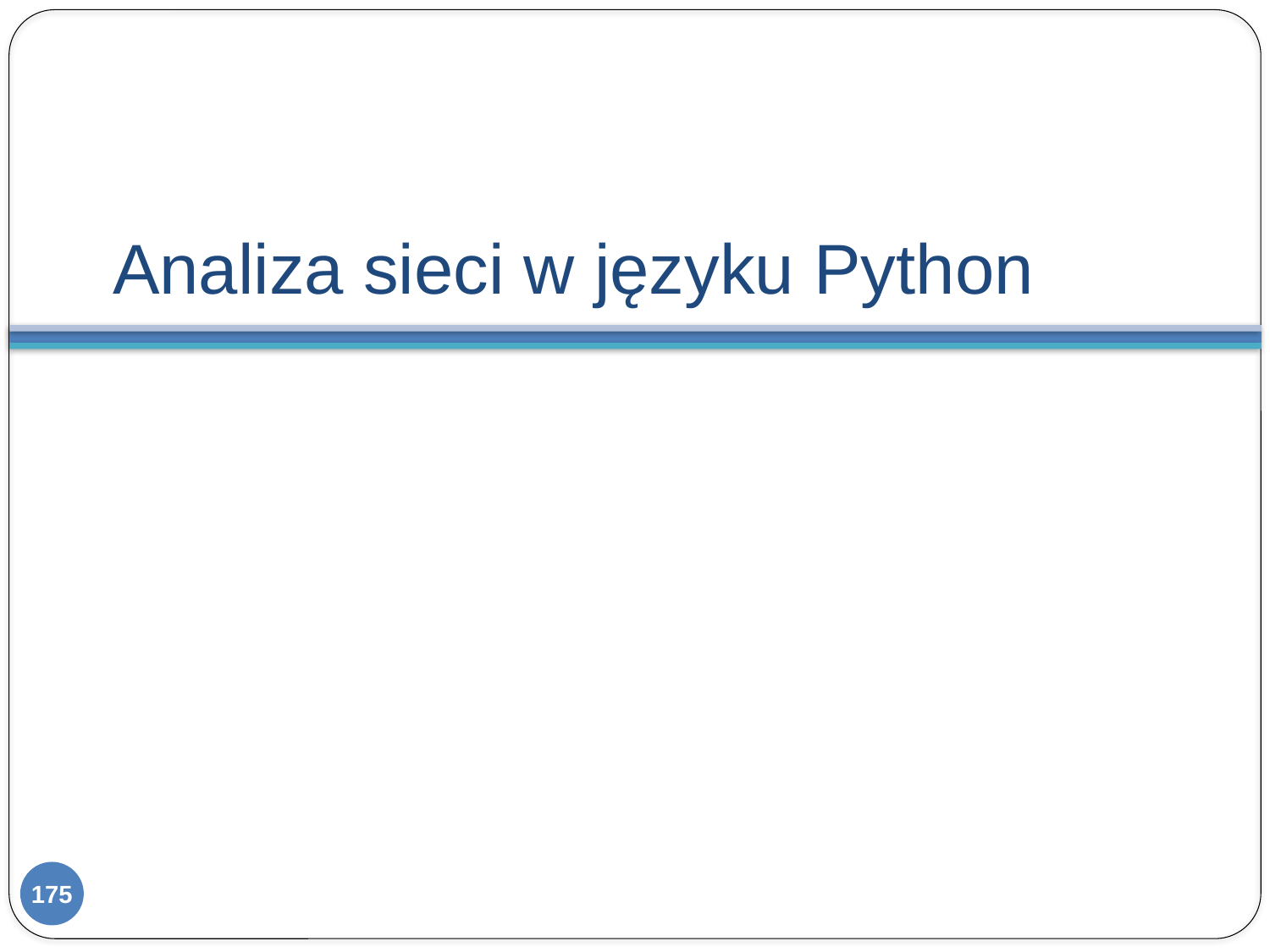

# Analiza sieci w języku Python

175